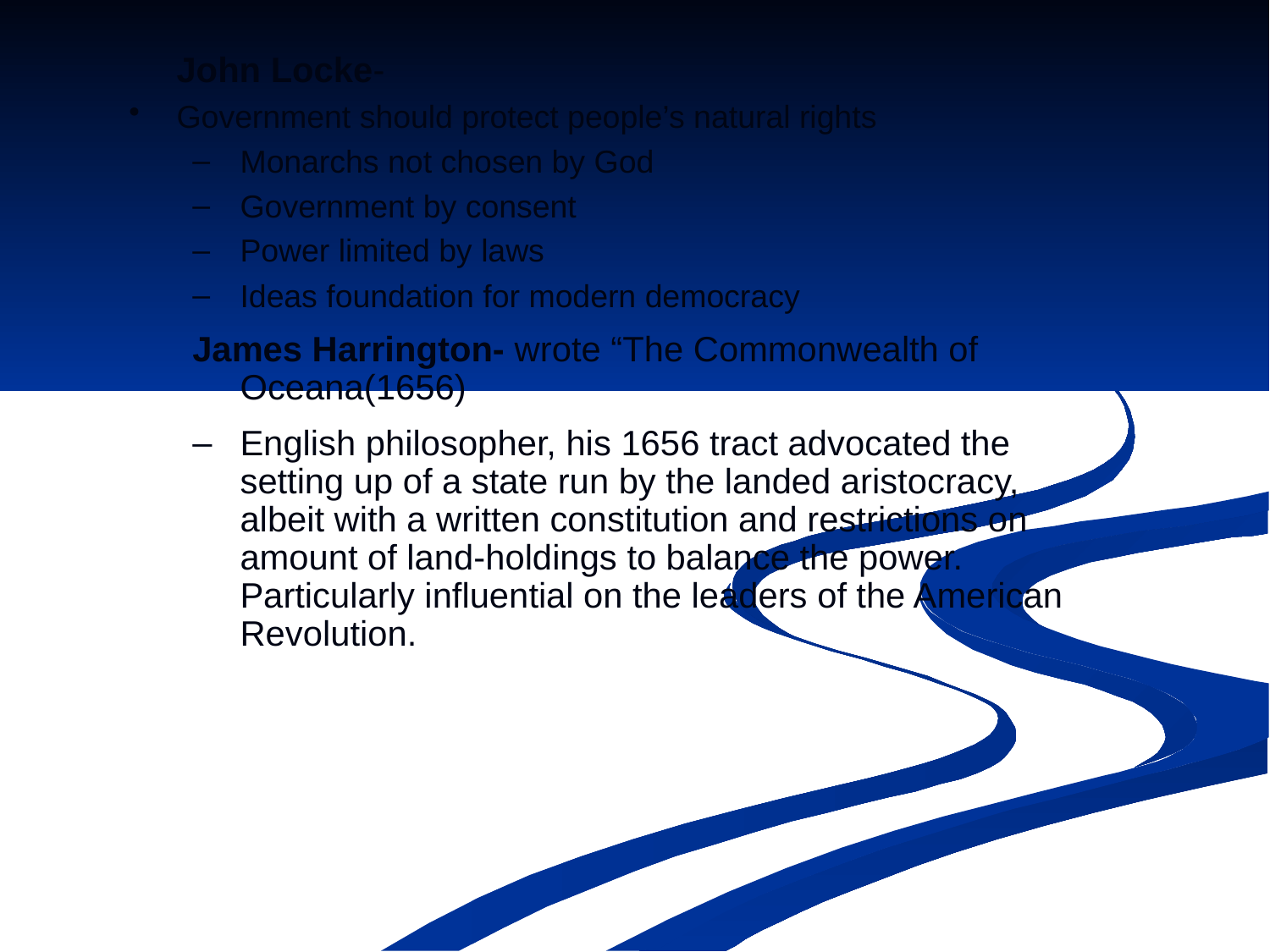

John Locke-
Government should protect people’s natural rights
Monarchs not chosen by God
Government by consent
Power limited by laws
Ideas foundation for modern democracy
James Harrington- wrote “The Commonwealth of Oceana(1656)
English philosopher, his 1656 tract advocated the setting up of a state run by the landed aristocracy, albeit with a written constitution and restrictions on amount of land-holdings to balance the power.  Particularly influential on the leaders of the American Revolution.